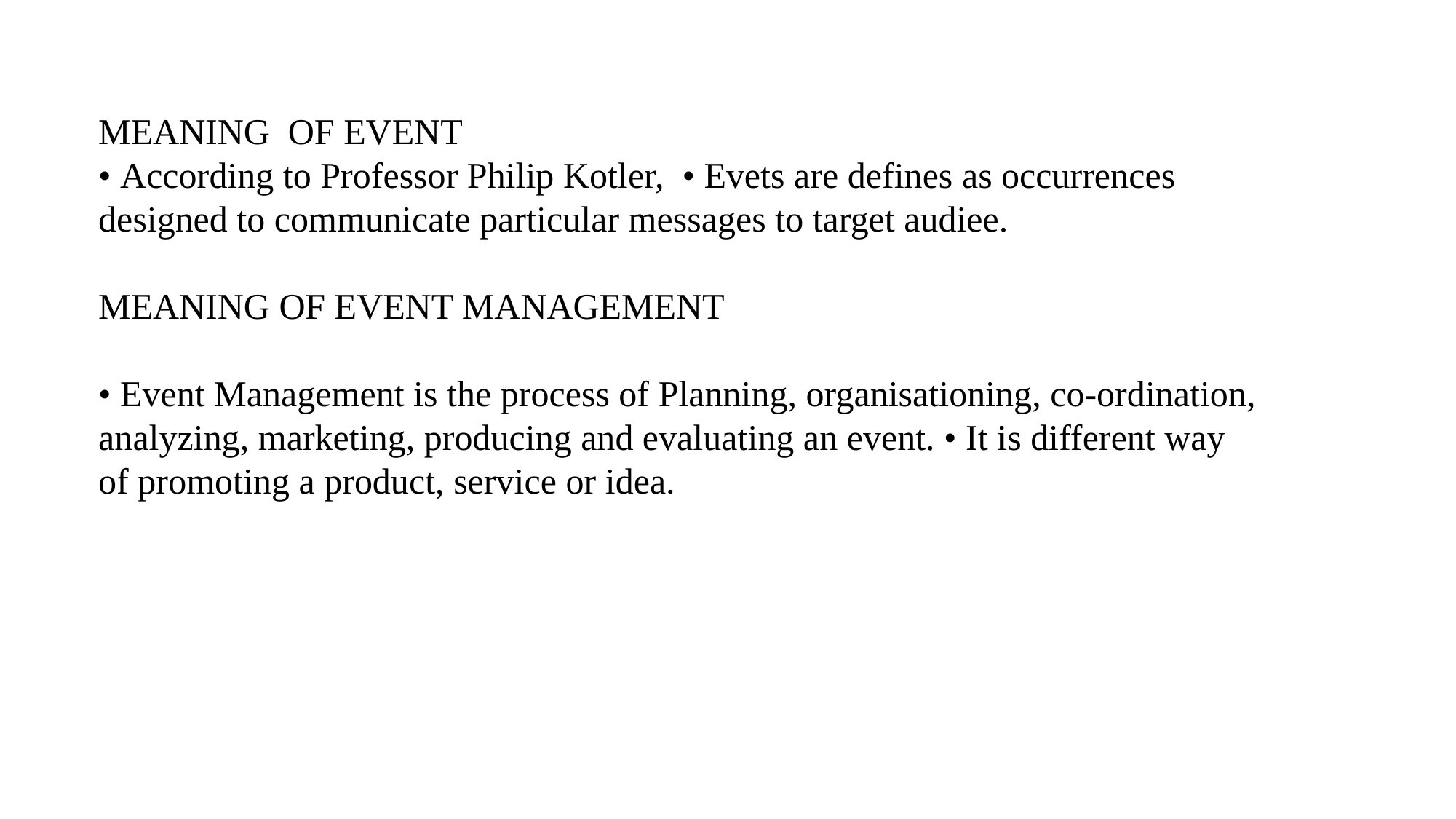

MEANING  OF EVENT
• According to Professor Philip Kotler,  • Evets are defines as occurrences designed to communicate particular messages to target audiee.

MEANING OF EVENT MANAGEMENT

• Event Management is the process of Planning, organisationing, co-ordination, analyzing, marketing, producing and evaluating an event. • It is different way of promoting a product, service or idea.